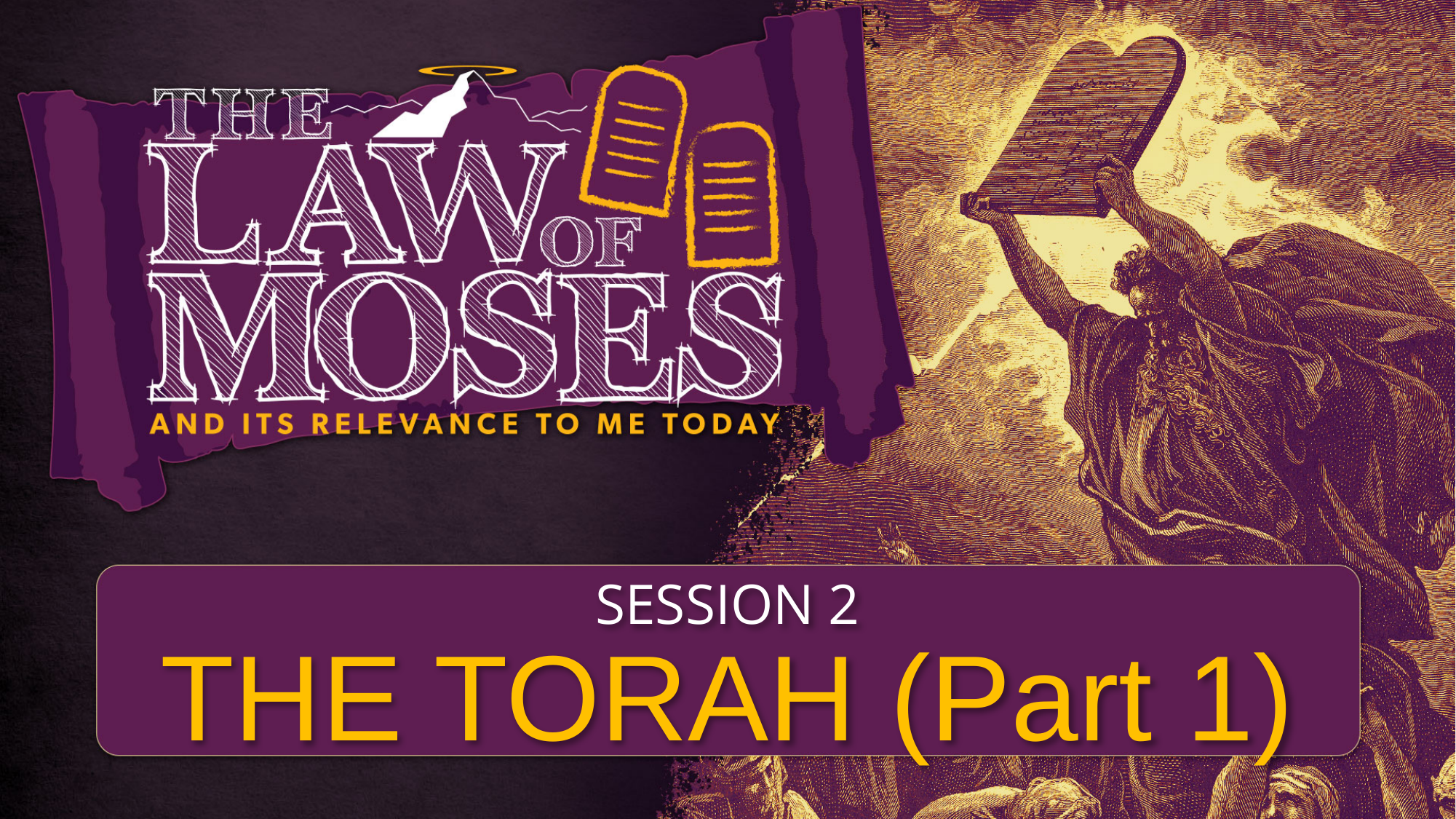

# SESSION 2 THE TORAH (Part 1)